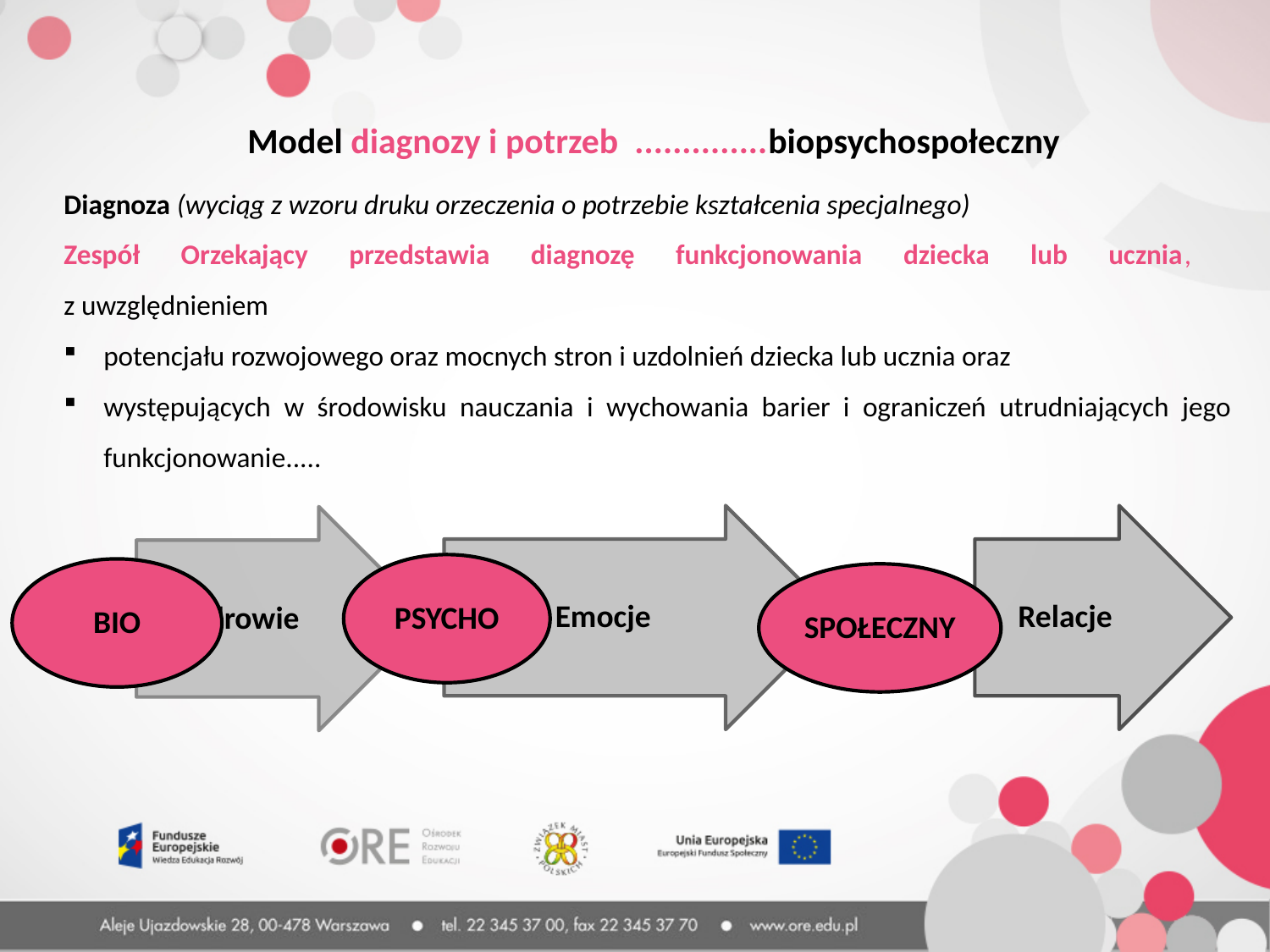

Model diagnozy i potrzeb  ..............biopsychospołeczny

Diagnoza (wyciąg z wzoru druku orzeczenia o potrzebie kształcenia specjalnego)
Zespół Orzekający przedstawia diagnozę funkcjonowania dziecka lub ucznia,
z uwzględnieniem
potencjału rozwojowego oraz mocnych stron i uzdolnień dziecka lub ucznia oraz
występujących w środowisku nauczania i wychowania barier i ograniczeń utrudniających jego funkcjonowanie.....

Zdrowie
BIO
Emocje
PSYCHO
Relacje
SPOŁECZNY